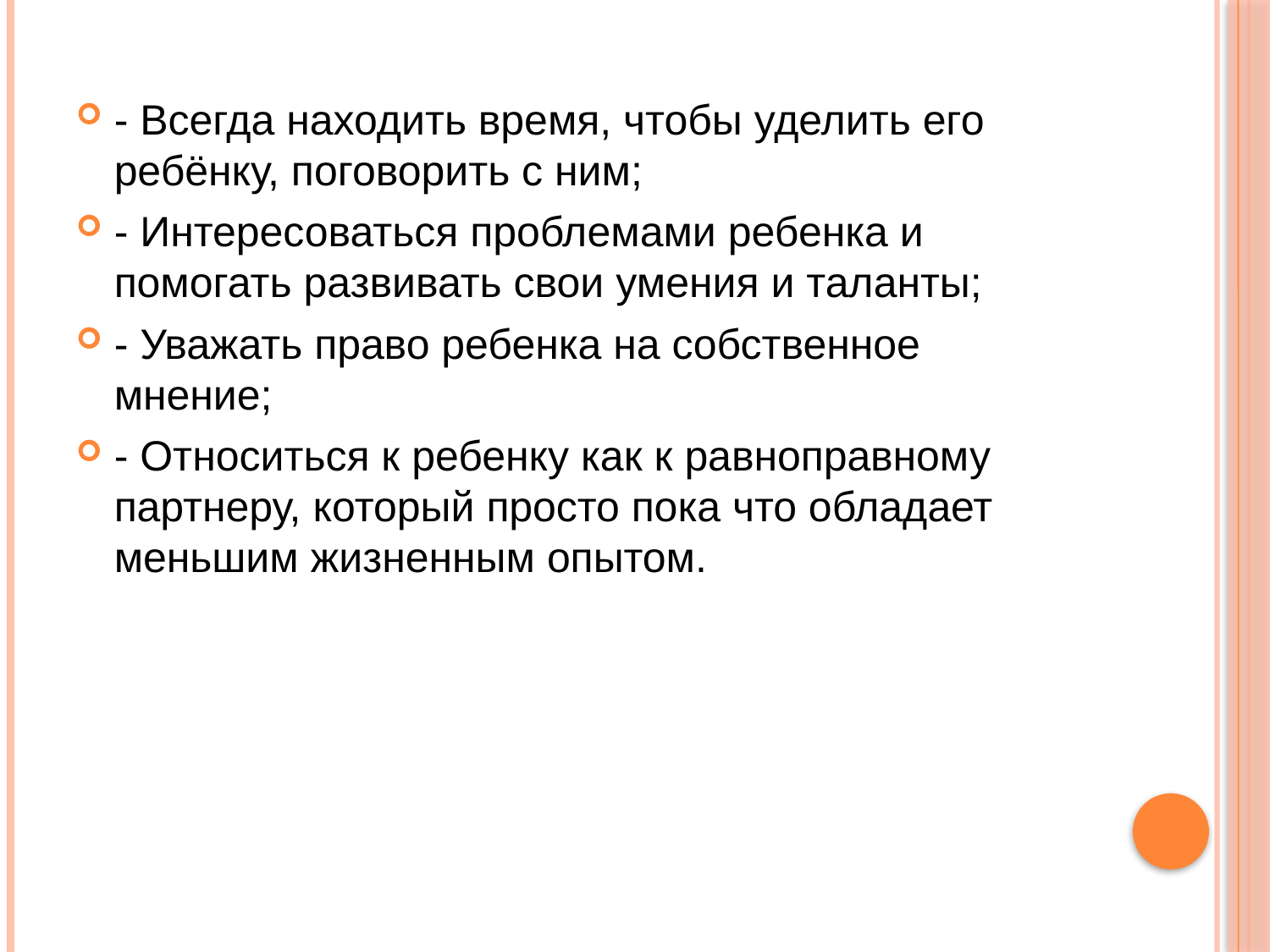

- Всегда находить время, чтобы уделить его ребёнку, поговорить с ним;
- Интересоваться проблемами ребенка и помогать развивать свои умения и таланты;
- Уважать право ребенка на собственное мнение;
- Относиться к ребенку как к равноправному партнеру, который просто пока что обладает меньшим жизненным опытом.